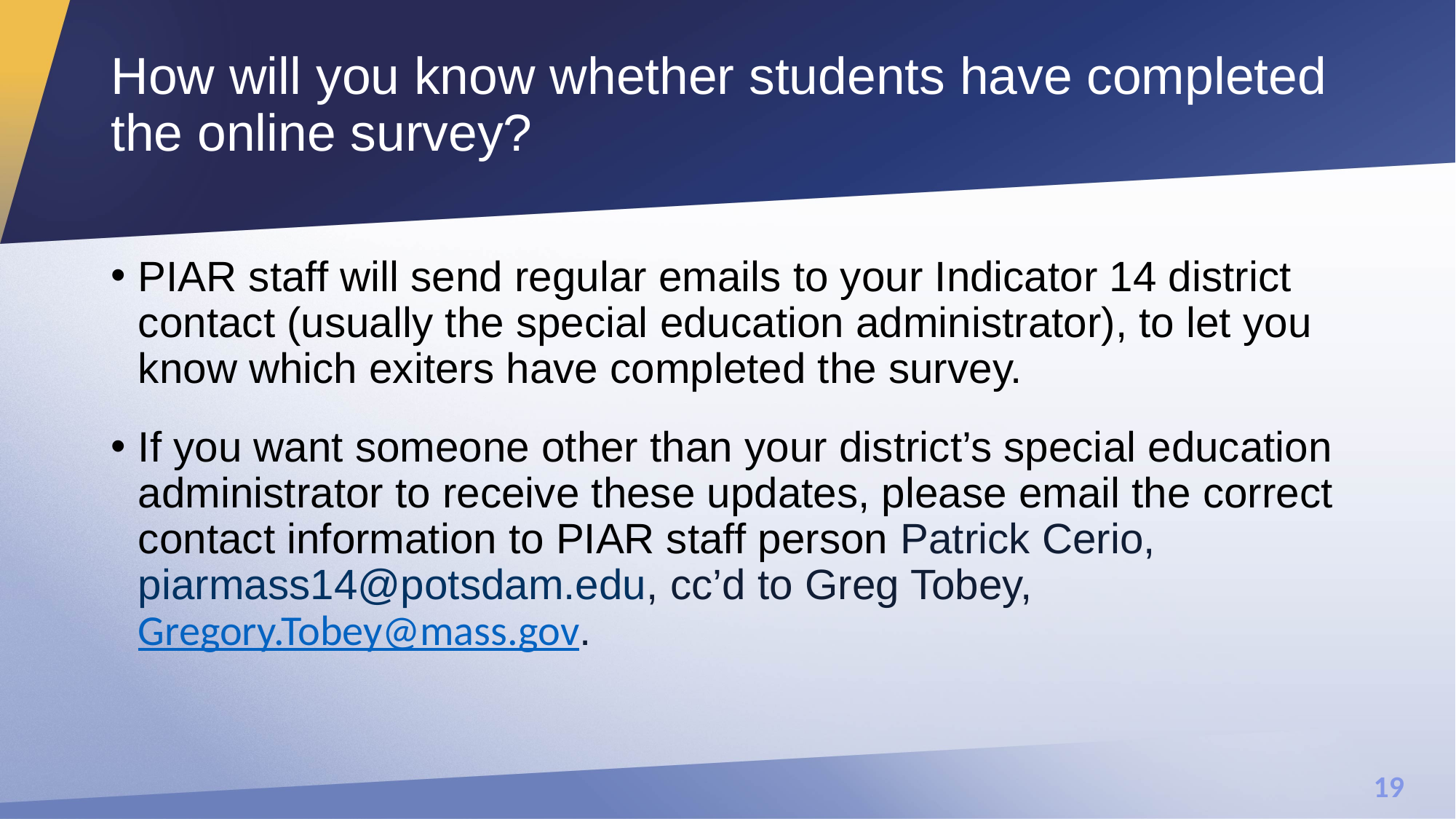

# How will you know whether students have completed the online survey?
PIAR staff will send regular emails to your Indicator 14 district contact (usually the special education administrator), to let you know which exiters have completed the survey.
If you want someone other than your district’s special education administrator to receive these updates, please email the correct contact information to PIAR staff person Patrick Cerio, piarmass14@potsdam.edu, cc’d to Greg Tobey, Gregory.Tobey@mass.gov.